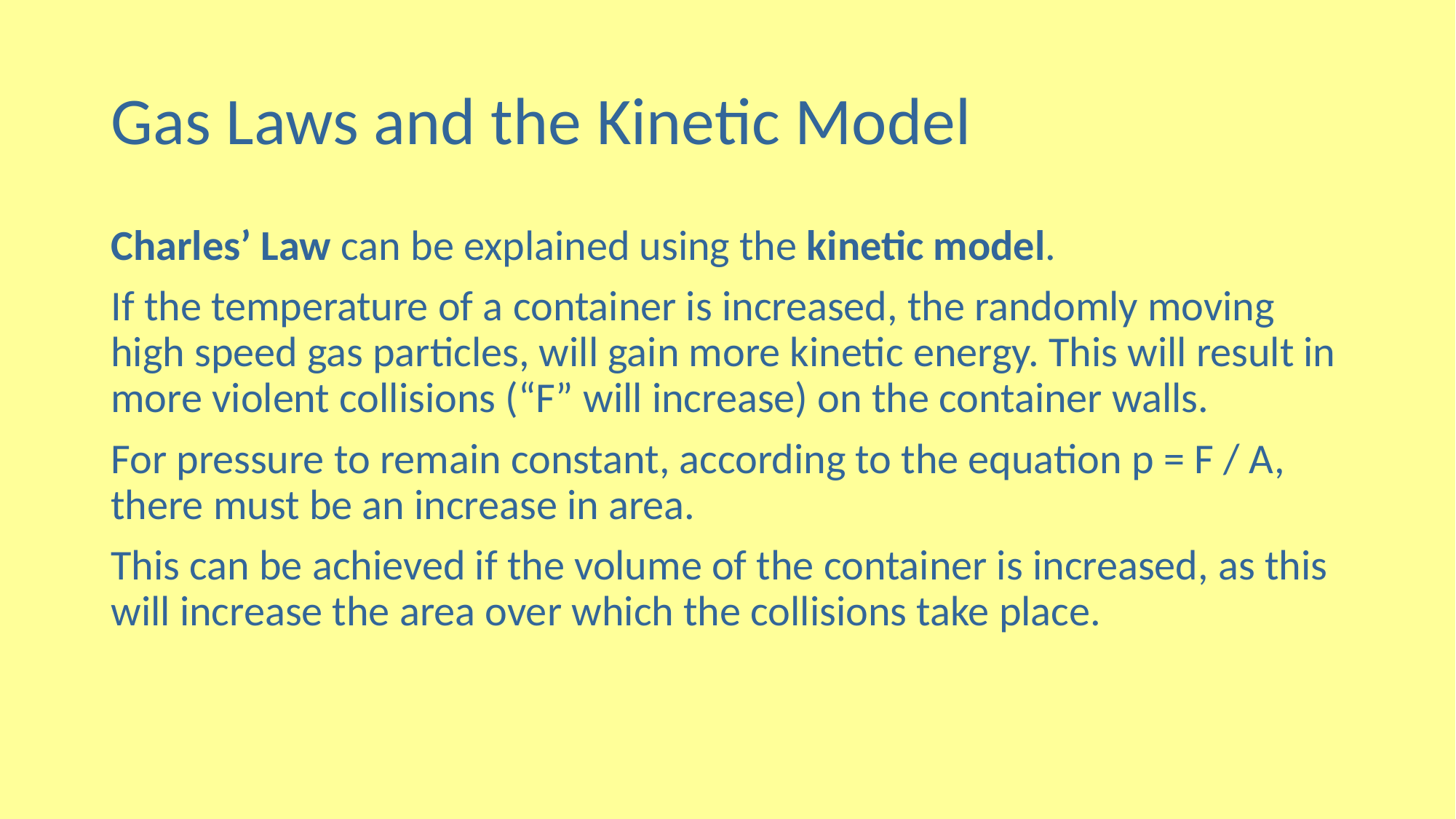

# Gas Laws and the Kinetic Model
Charles’ Law can be explained using the kinetic model.
If the temperature of a container is increased, the randomly moving high speed gas particles, will gain more kinetic energy. This will result in more violent collisions (“F” will increase) on the container walls.
For pressure to remain constant, according to the equation p = F / A, there must be an increase in area.
This can be achieved if the volume of the container is increased, as this will increase the area over which the collisions take place.